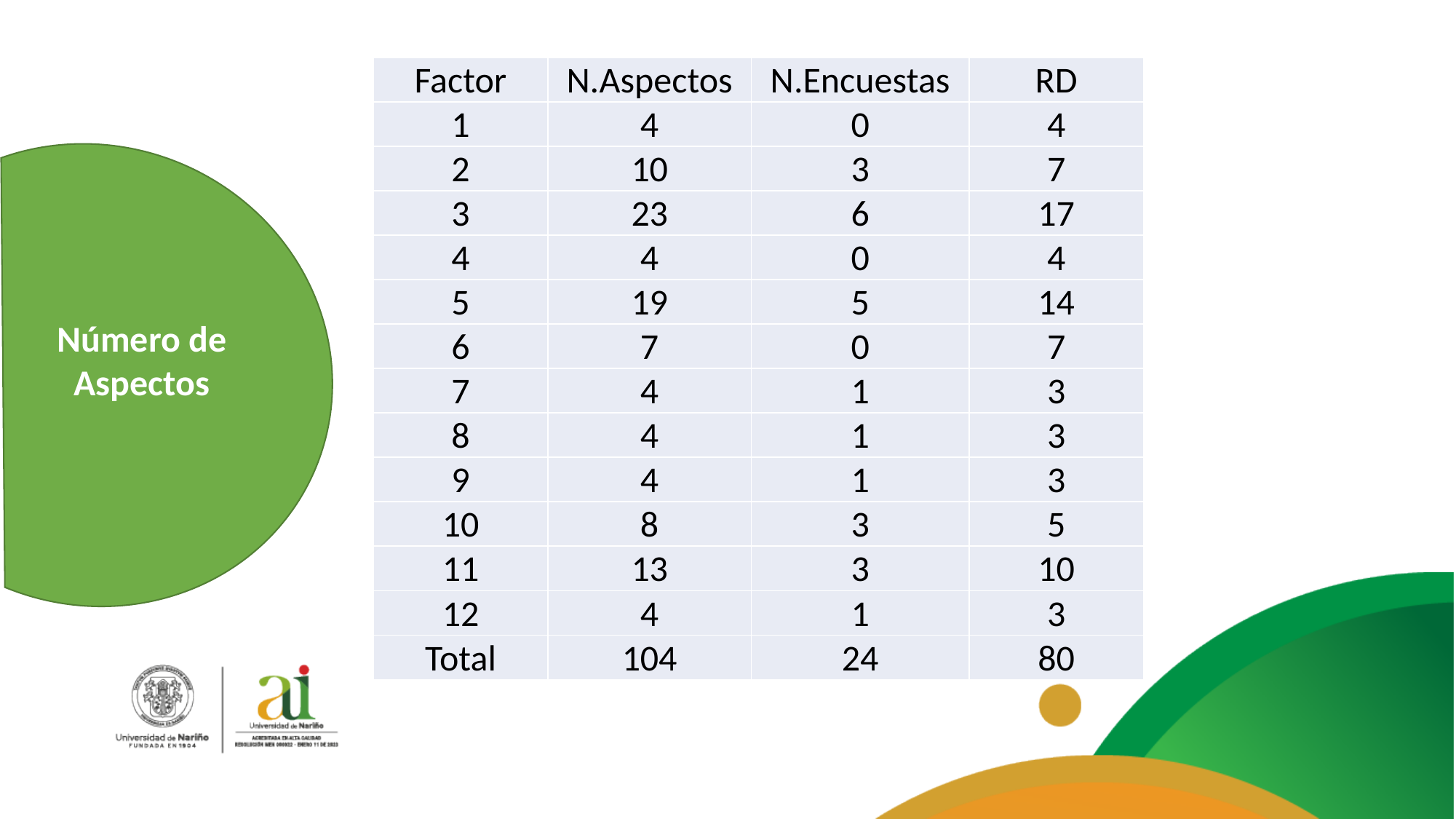

| Factor | N.Aspectos | N.Encuestas | RD |
| --- | --- | --- | --- |
| 1 | 4 | 0 | 4 |
| 2 | 10 | 3 | 7 |
| 3 | 23 | 6 | 17 |
| 4 | 4 | 0 | 4 |
| 5 | 19 | 5 | 14 |
| 6 | 7 | 0 | 7 |
| 7 | 4 | 1 | 3 |
| 8 | 4 | 1 | 3 |
| 9 | 4 | 1 | 3 |
| 10 | 8 | 3 | 5 |
| 11 | 13 | 3 | 10 |
| 12 | 4 | 1 | 3 |
| Total | 104 | 24 | 80 |

Número de Aspectos